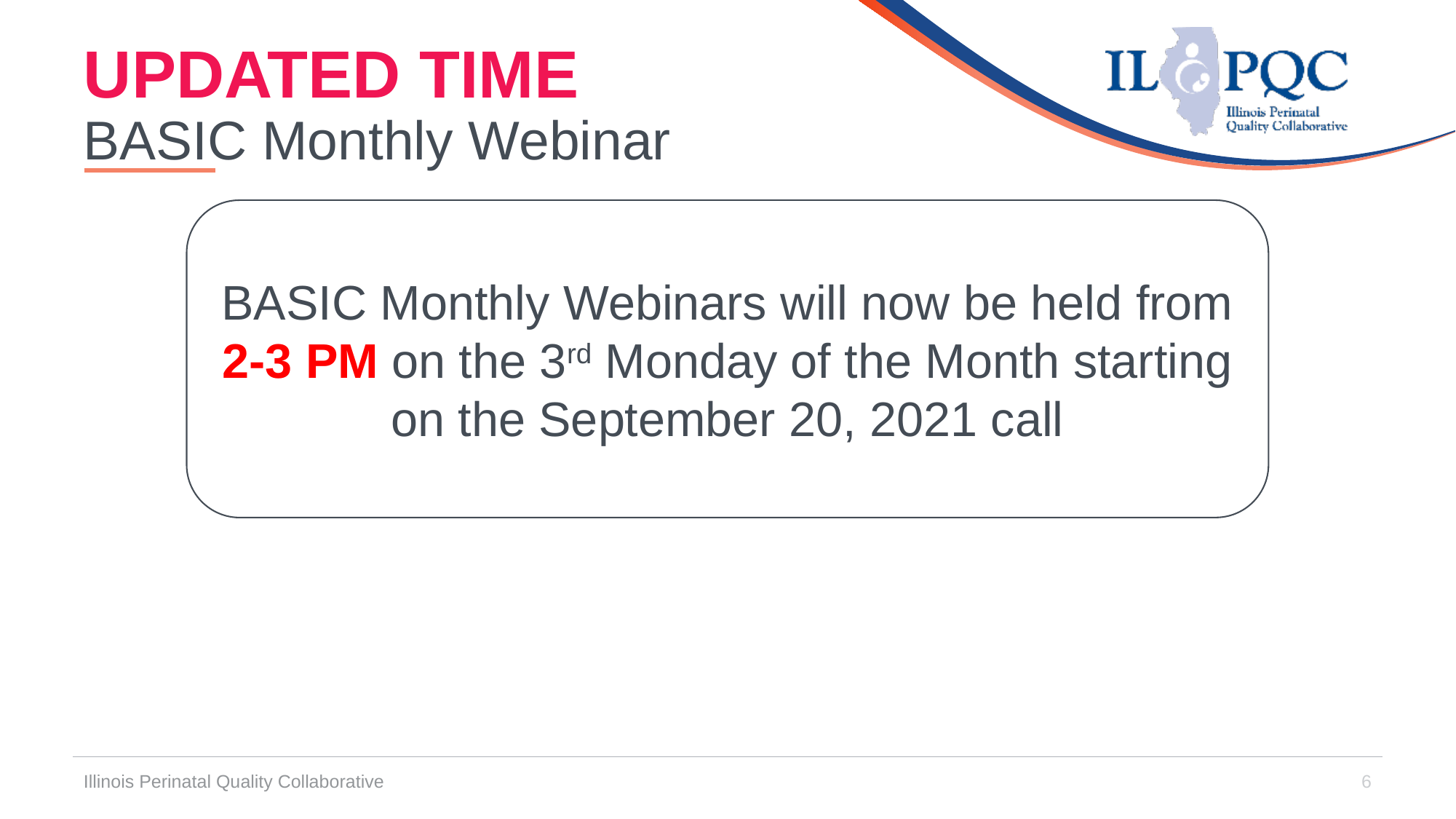

# UPDATED TIME BASIC Monthly Webinar
BASIC Monthly Webinars will now be held from 2-3 PM on the 3rd Monday of the Month starting on the September 20, 2021 call
Illinois Perinatal Quality Collaborative
6